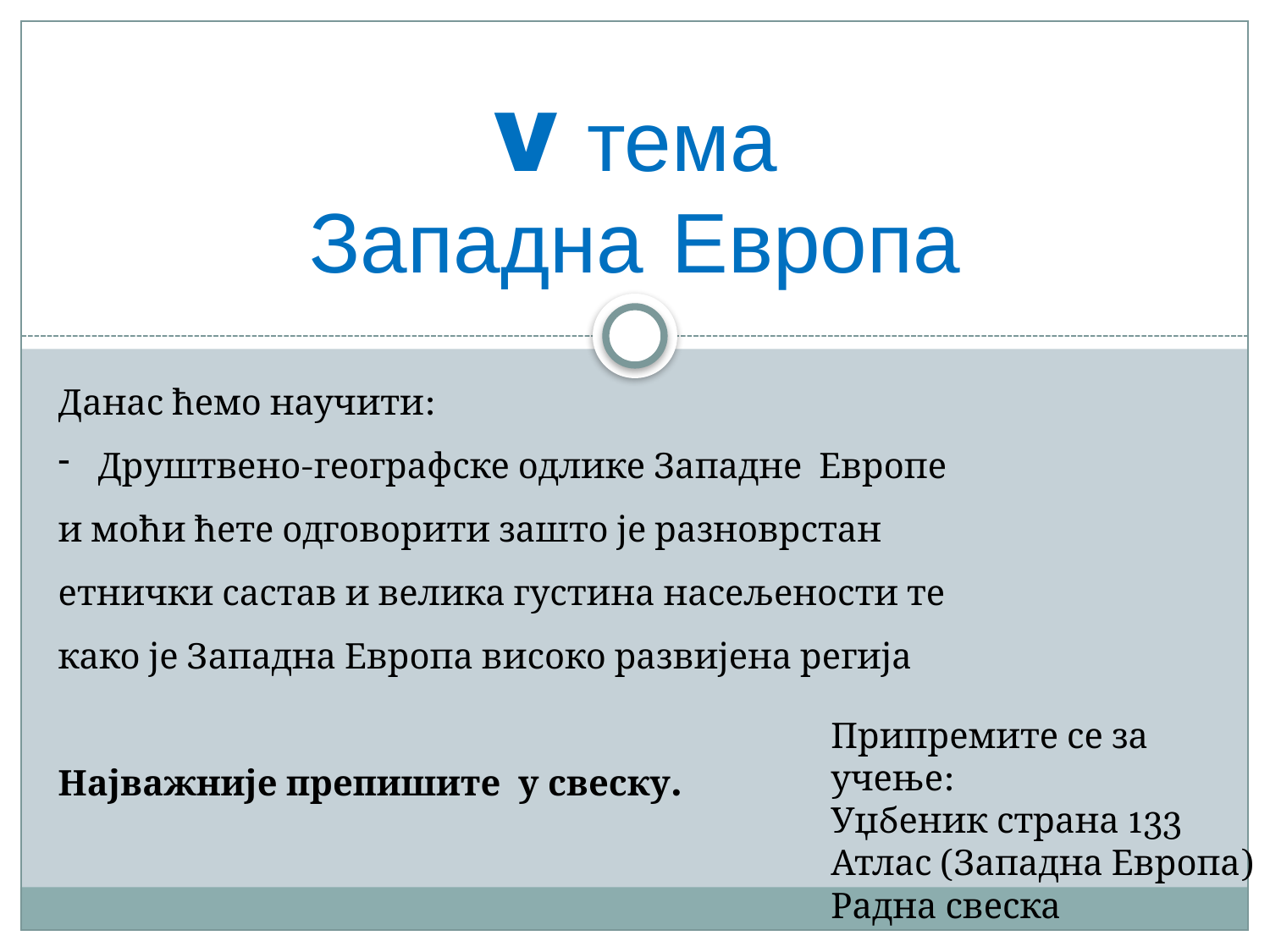

# V тема Западна Европа
Данас ћемо научити:
Друштвено-географске одлике Западне  Европе
и моћи ћете одговорити зашто је разноврстан етнички састав и велика густина насељености те како је Западна Европа високо развијена регија

Најважније препишите  у свеску.

Припремите се за учење:
Уџбеник страна 133
Атлас (Западна Европа)
Радна свеска